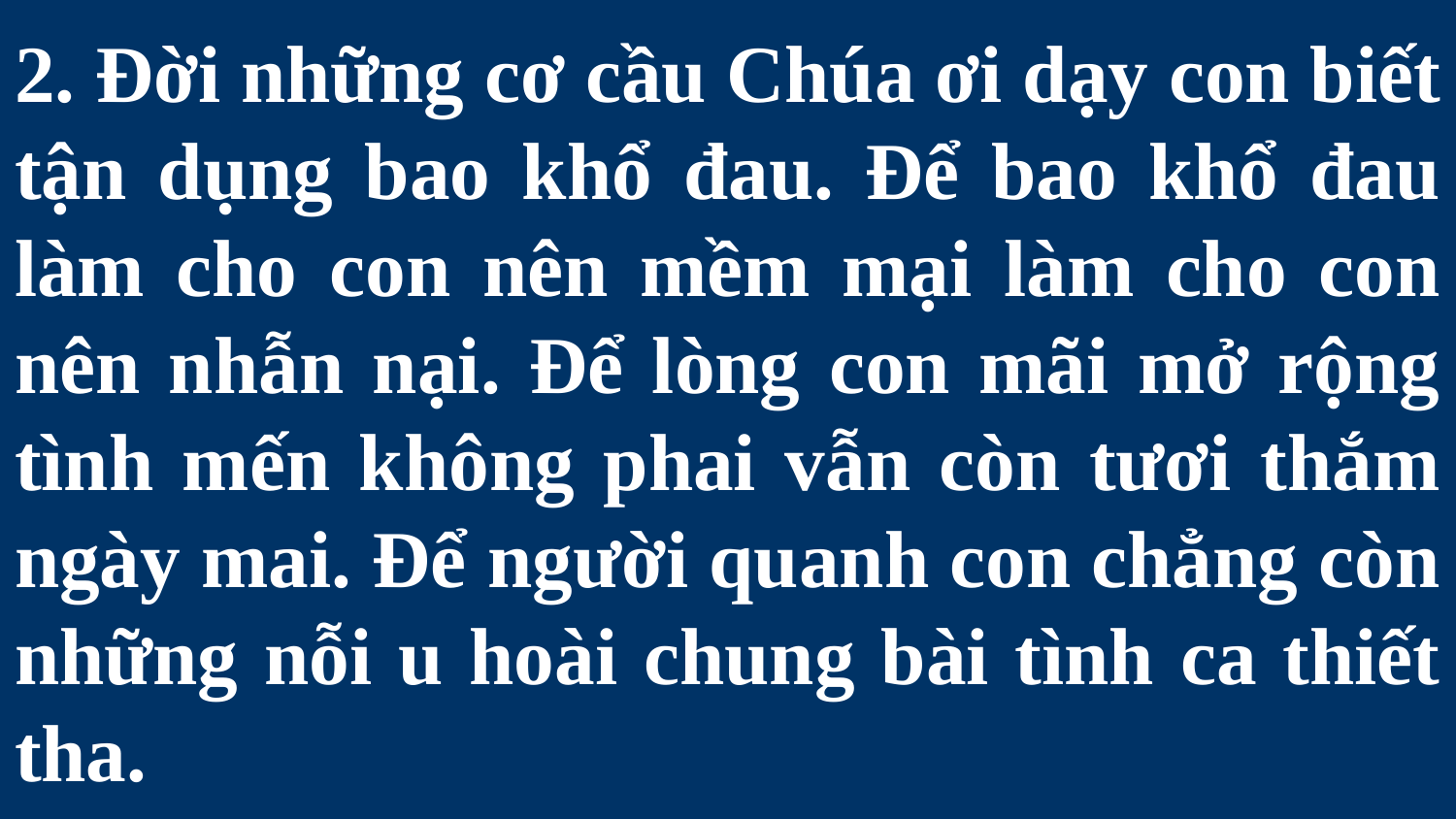

# 2. Đời những cơ cầu Chúa ơi dạy con biết tận dụng bao khổ đau. Để bao khổ đau làm cho con nên mềm mại làm cho con nên nhẫn nại. Để lòng con mãi mở rộng tình mến không phai vẫn còn tươi thắm ngày mai. Để người quanh con chẳng còn những nỗi u hoài chung bài tình ca thiết tha.